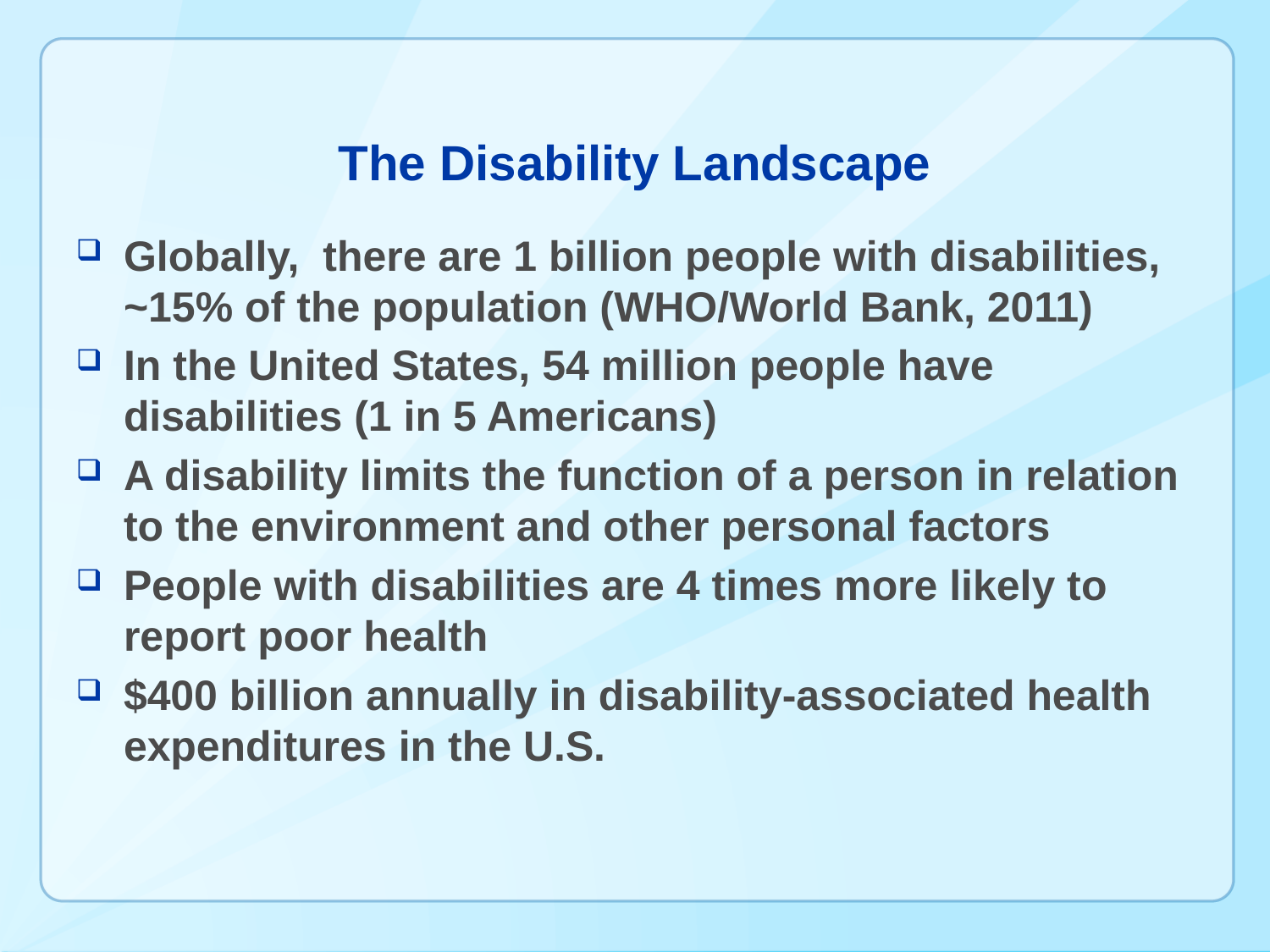

# The Disability Landscape
Globally,  there are 1 billion people with disabilities, ~15% of the population (WHO/World Bank, 2011)
In the United States, 54 million people have disabilities (1 in 5 Americans)
A disability limits the function of a person in relation to the environment and other personal factors
People with disabilities are 4 times more likely to report poor health
$400 billion annually in disability-associated health expenditures in the U.S.